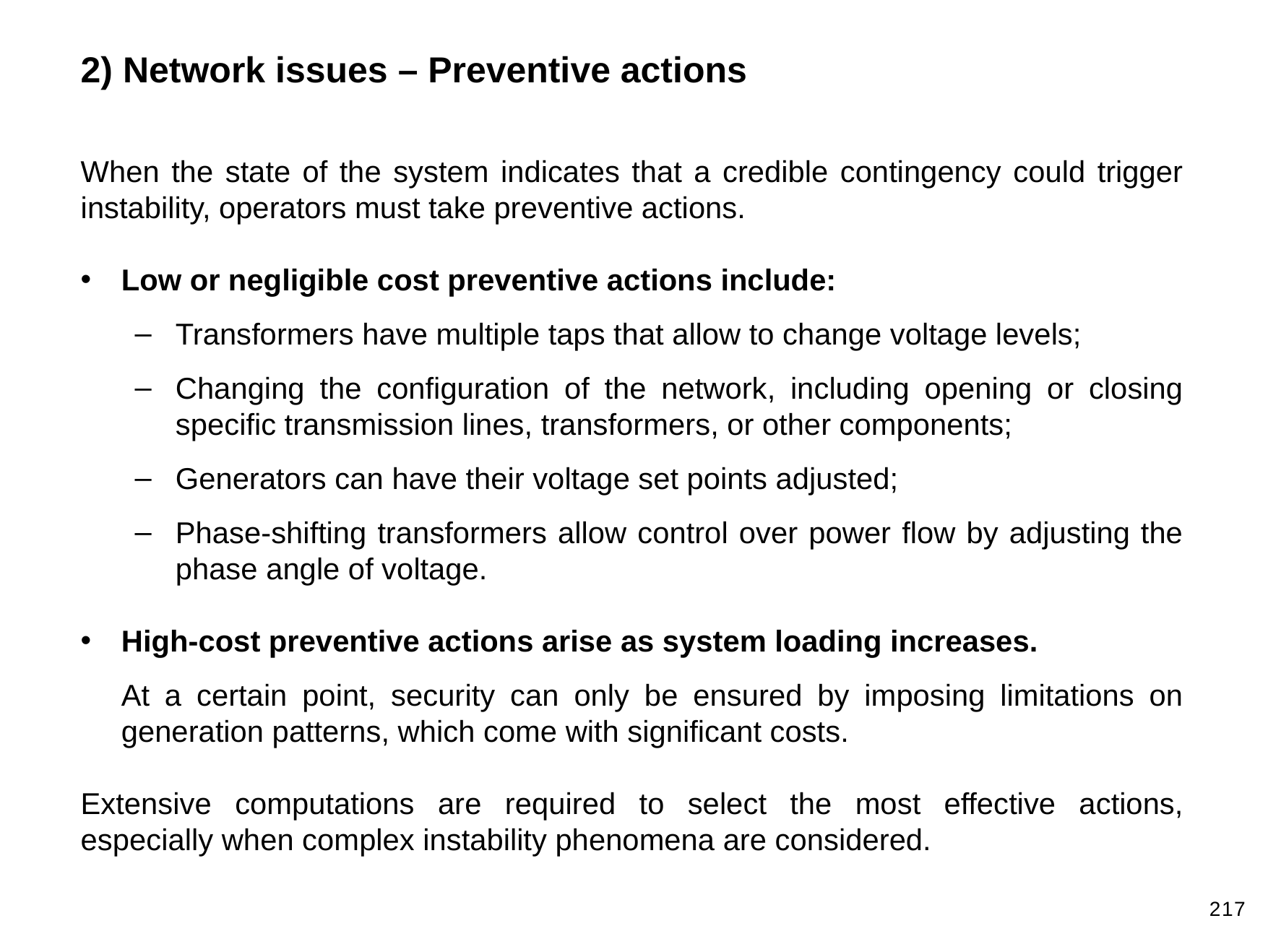

2) Network issues – Preventive actions
When the state of the system indicates that a credible contingency could trigger instability, operators must take preventive actions.

Low or negligible cost preventive actions include:

Transformers have multiple taps that allow to change voltage levels;

Changing the configuration of the network, including opening or closing specific transmission lines, transformers, or other components;

Generators can have their voltage set points adjusted;

Phase-shifting transformers allow control over power flow by adjusting the phase angle of voltage.

High-cost preventive actions arise as system loading increases.

At a certain point, security can only be ensured by imposing limitations on generation patterns, which come with significant costs.

Extensive computations are required to select the most effective actions, especially when complex instability phenomena are considered.

217